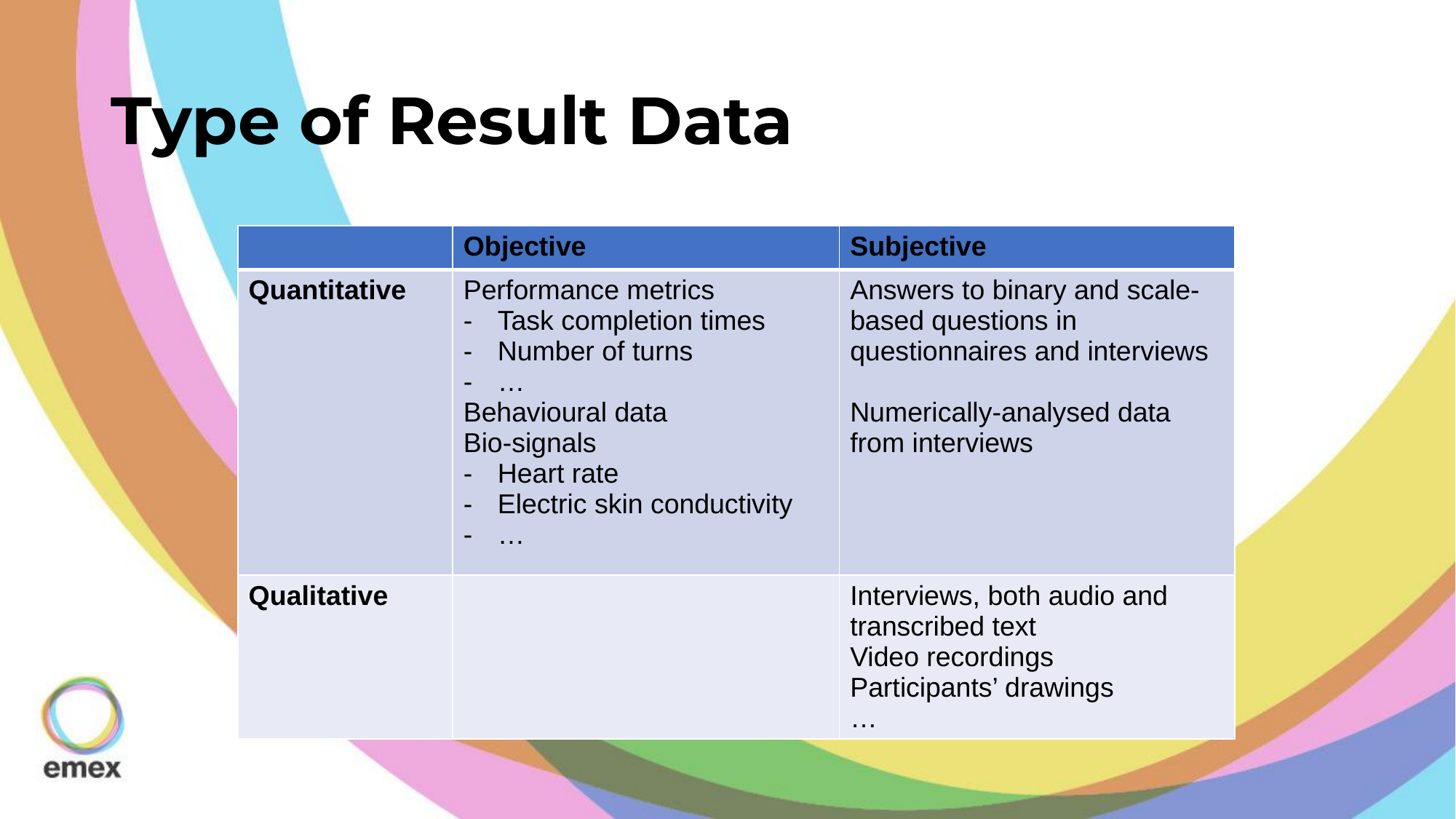

# Type of Result Data
|  | Objective | Subjective |
| --- | --- | --- |
| Quantitative | Performance metrics Task completion times Number of turns … Behavioural data Bio-signals Heart rate Electric skin conductivity … | Answers to binary and scale-based questions in questionnaires and interviews Numerically-analysed data from interviews |
| Qualitative |  | Interviews, both audio and transcribed text Video recordings Participants’ drawings … |